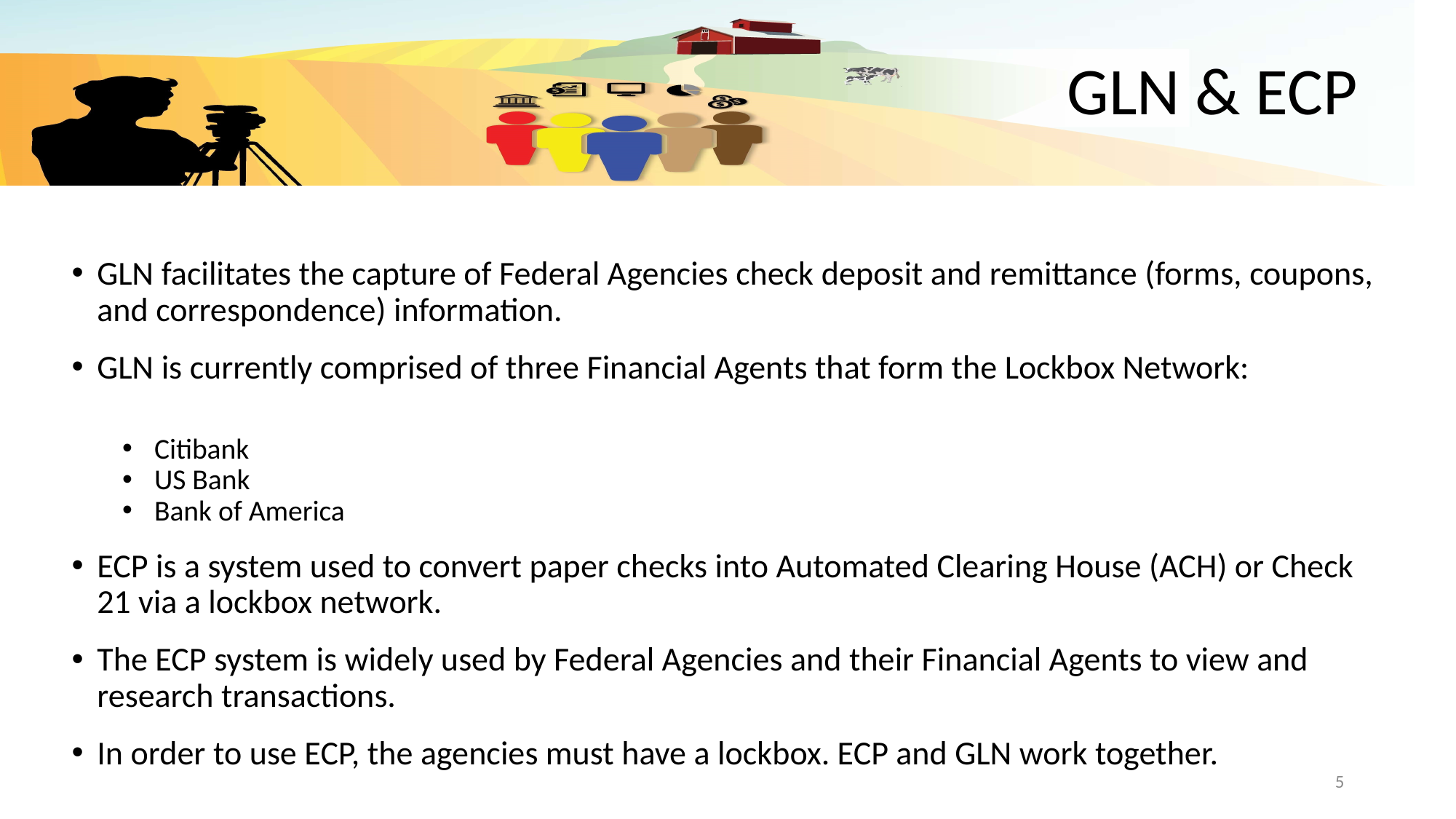

# GLN & ECP

GLN facilitates the capture of Federal Agencies check deposit and remittance (forms, coupons, and correspondence) information.
GLN is currently comprised of three Financial Agents that form the Lockbox Network:

 Citibank
 US Bank
 Bank of America
ECP is a system used to convert paper checks into Automated Clearing House (ACH) or Check 21 via a lockbox network.
The ECP system is widely used by Federal Agencies and their Financial Agents to view and research transactions.
In order to use ECP, the agencies must have a lockbox. ECP and GLN work together.

5